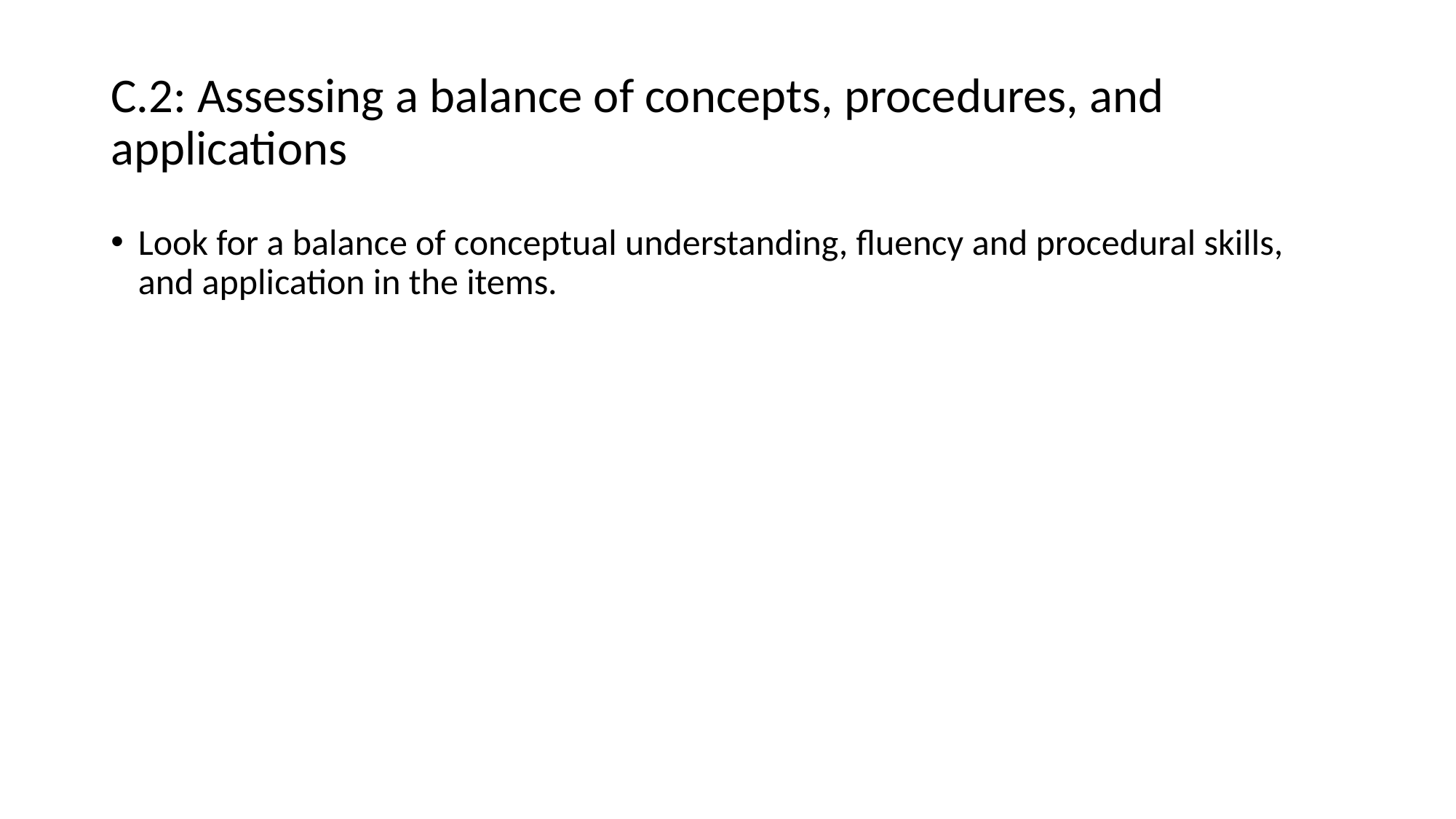

# C.2: Assessing a balance of concepts, procedures, and applications
Look for a balance of conceptual understanding, fluency and procedural skills, and application in the items.